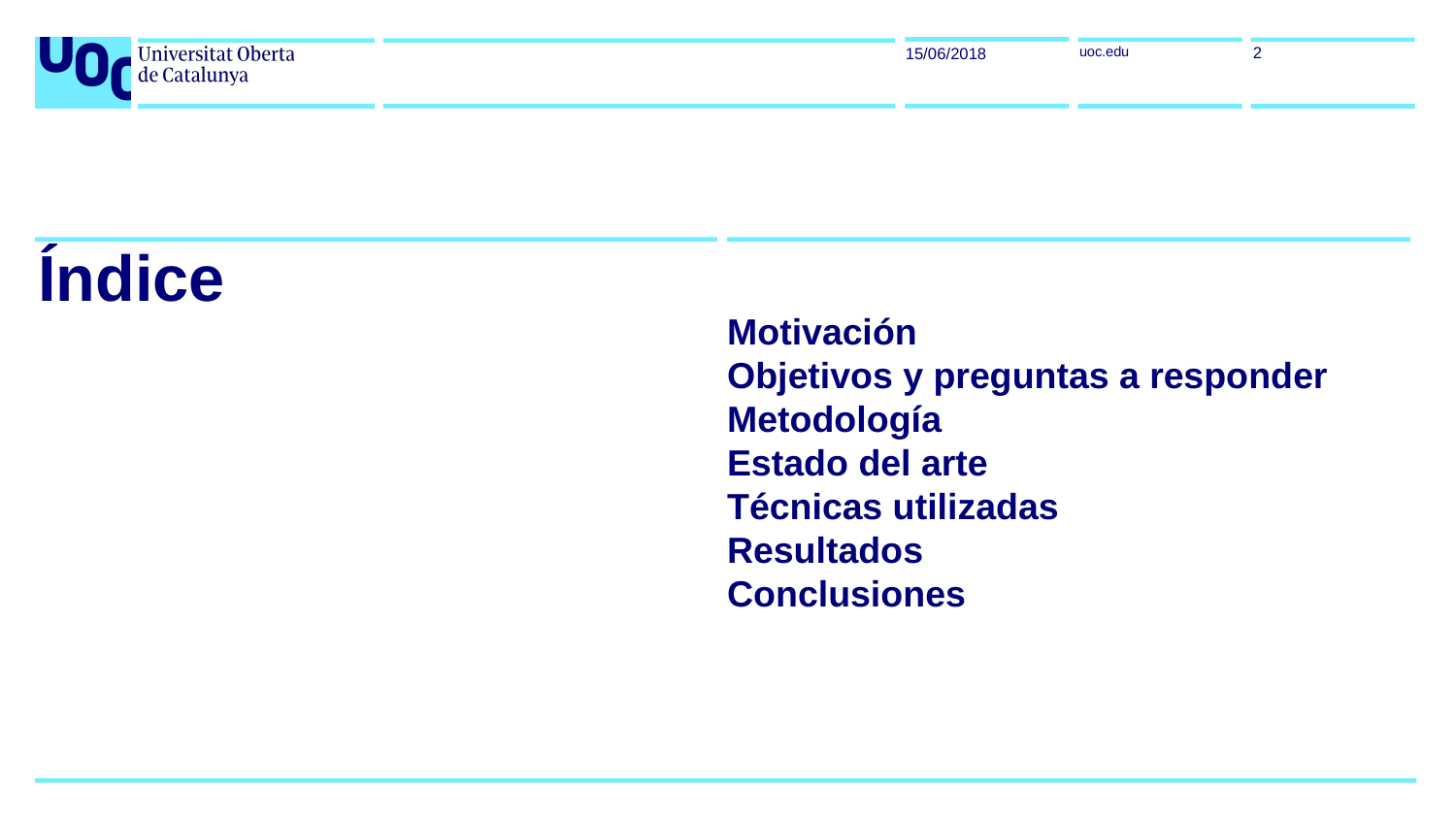

2
15/06/2018
Motivación
Objetivos y preguntas a responder
Metodología
Estado del arte
Técnicas utilizadas
Resultados
Conclusiones